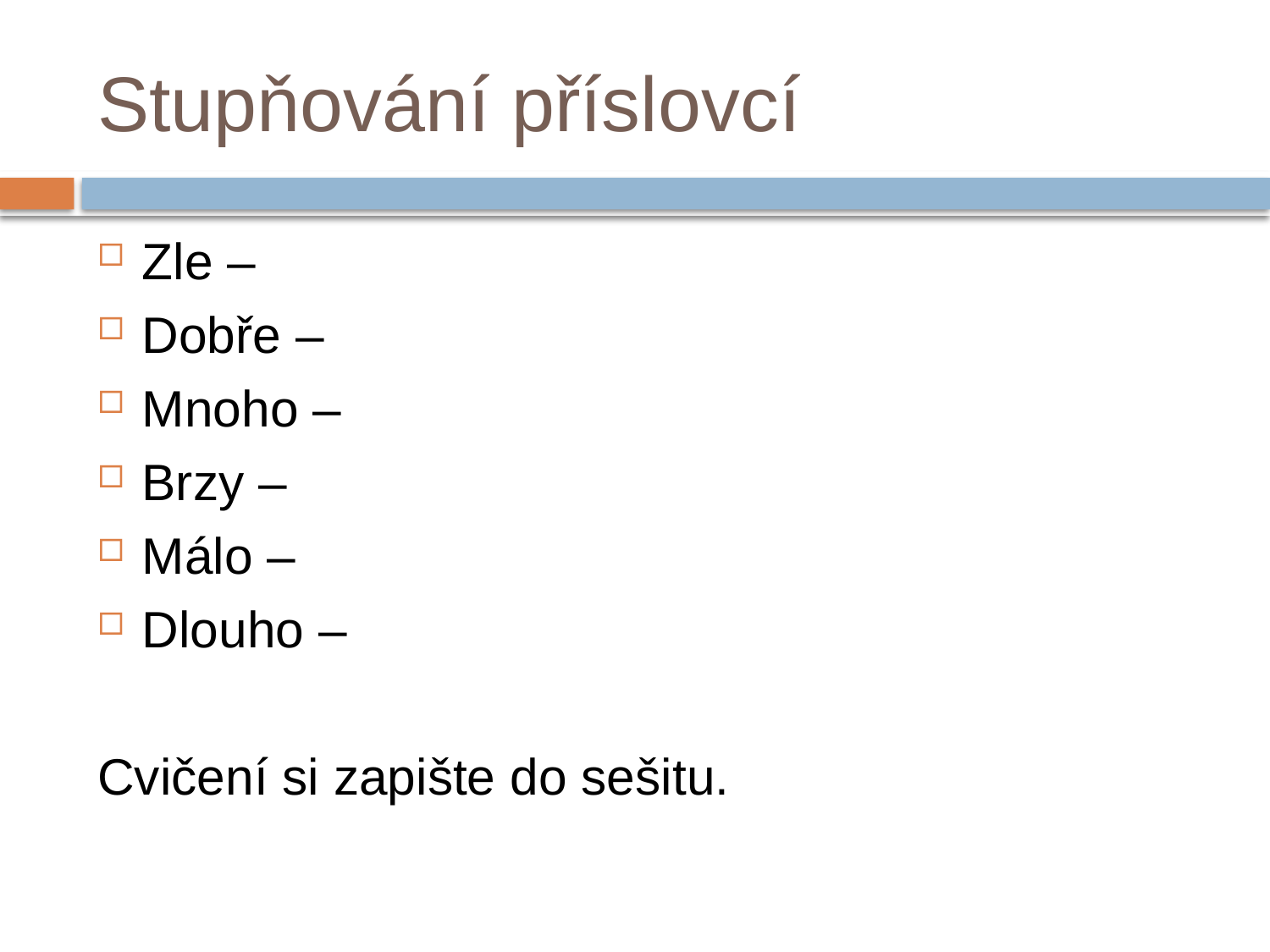

# Stupňování příslovcí
Zle –
Dobře –
Mnoho –
Brzy –
Málo –
Dlouho –

Cvičení si zapište do sešitu.